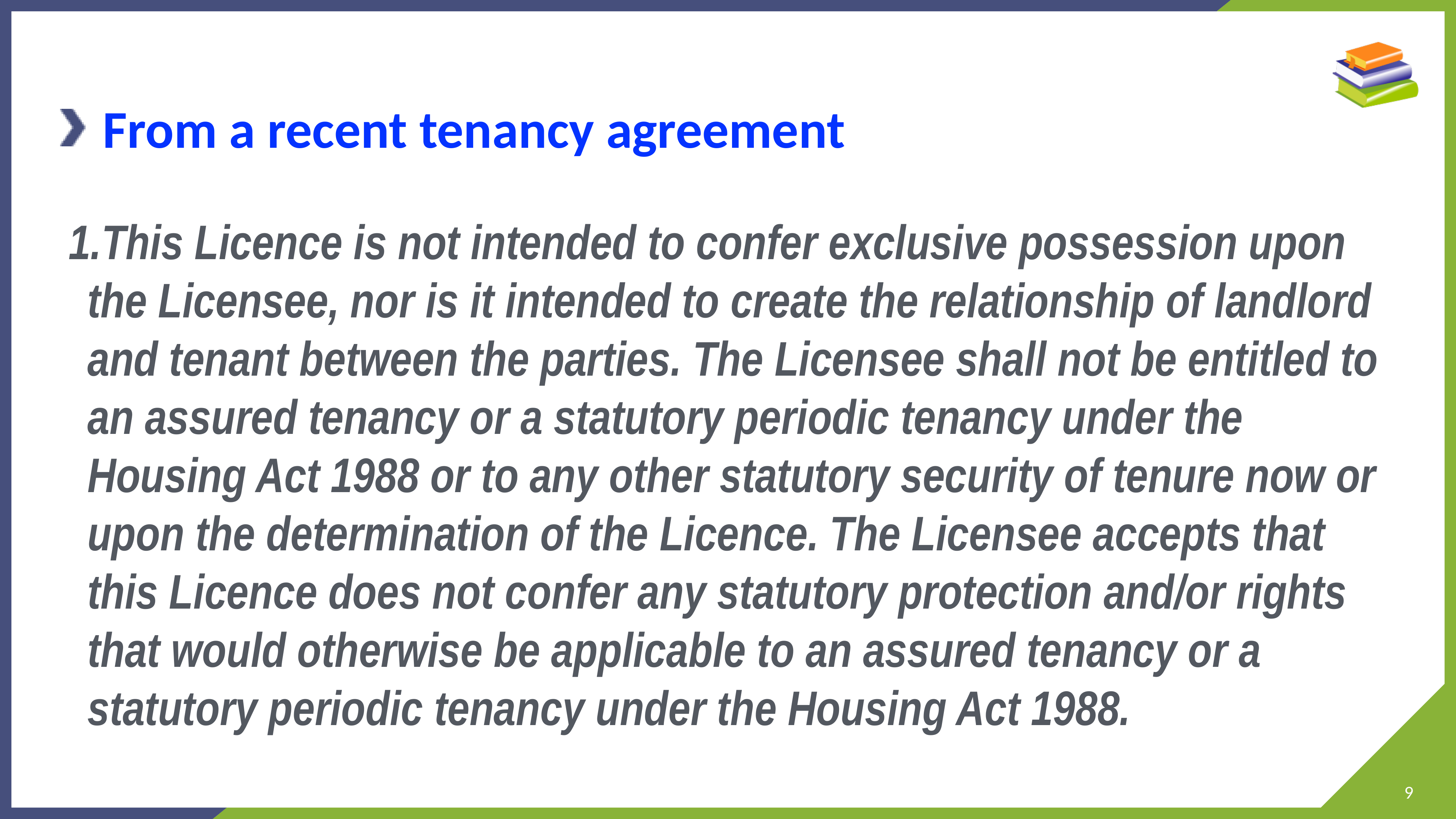

# From a recent tenancy agreement
This Licence is not intended to confer exclusive possession upon the Licensee, nor is it intended to create the relationship of landlord and tenant between the parties. The Licensee shall not be entitled to an assured tenancy or a statutory periodic tenancy under the Housing Act 1988 or to any other statutory security of tenure now or upon the determination of the Licence. The Licensee accepts that this Licence does not confer any statutory protection and/or rights that would otherwise be applicable to an assured tenancy or a statutory periodic tenancy under the Housing Act 1988.
9